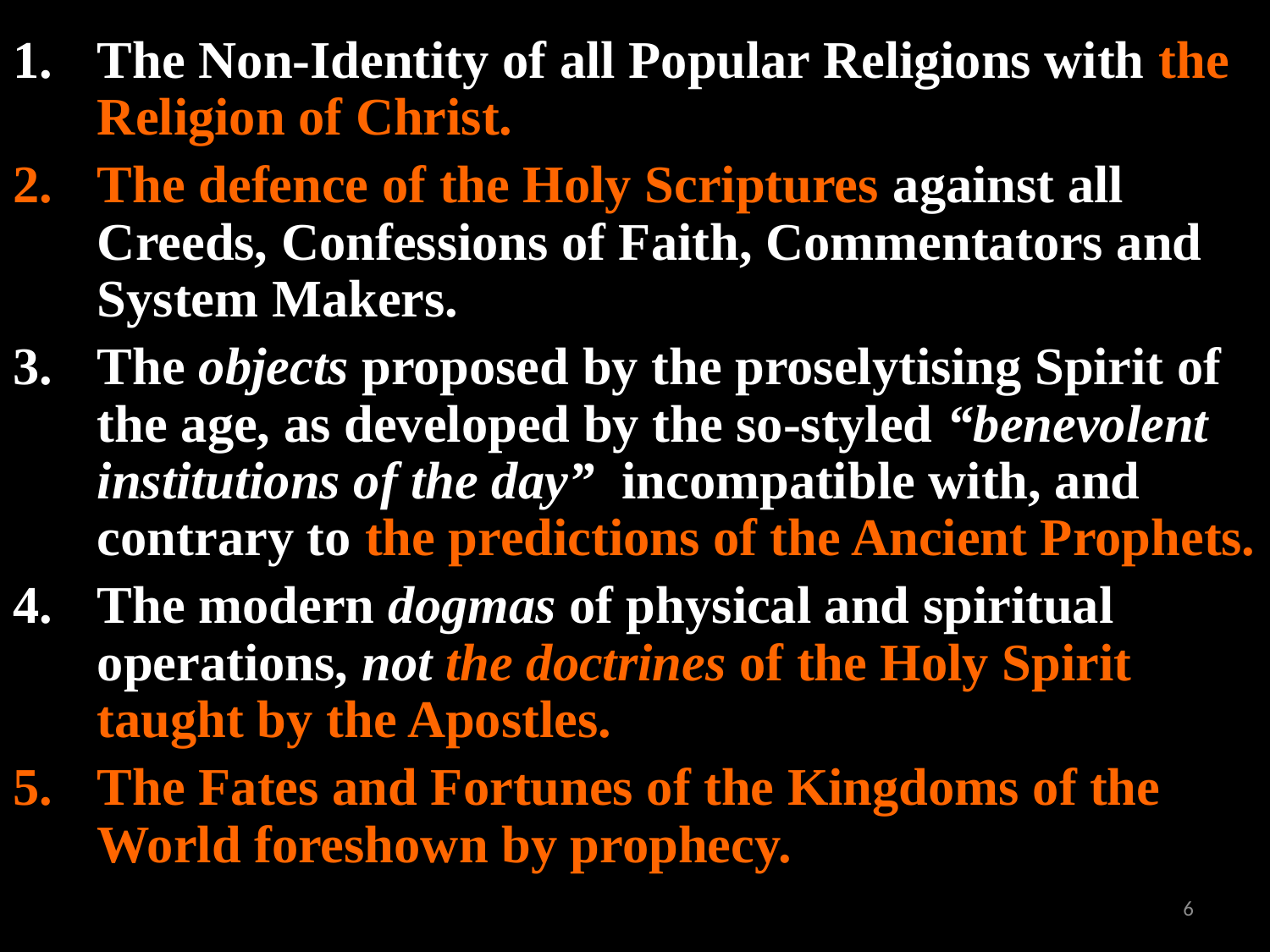

# THE APOSTOLIC ADVOCATE
The Non-Identity of all Popular Religions with the Religion of Christ.
The defence of the Holy Scriptures against all Creeds, Confessions of Faith, Commentators and System Makers.
The objects proposed by the proselytising Spirit of the age, as developed by the so-styled “benevolent institutions of the day”  incompatible with, and contrary to the predictions of the Ancient Prophets.
The modern dogmas of physical and spiritual operations, not the doctrines of the Holy Spirit taught by the Apostles.
The Fates and Fortunes of the Kingdoms of the World foreshown by prophecy.
6